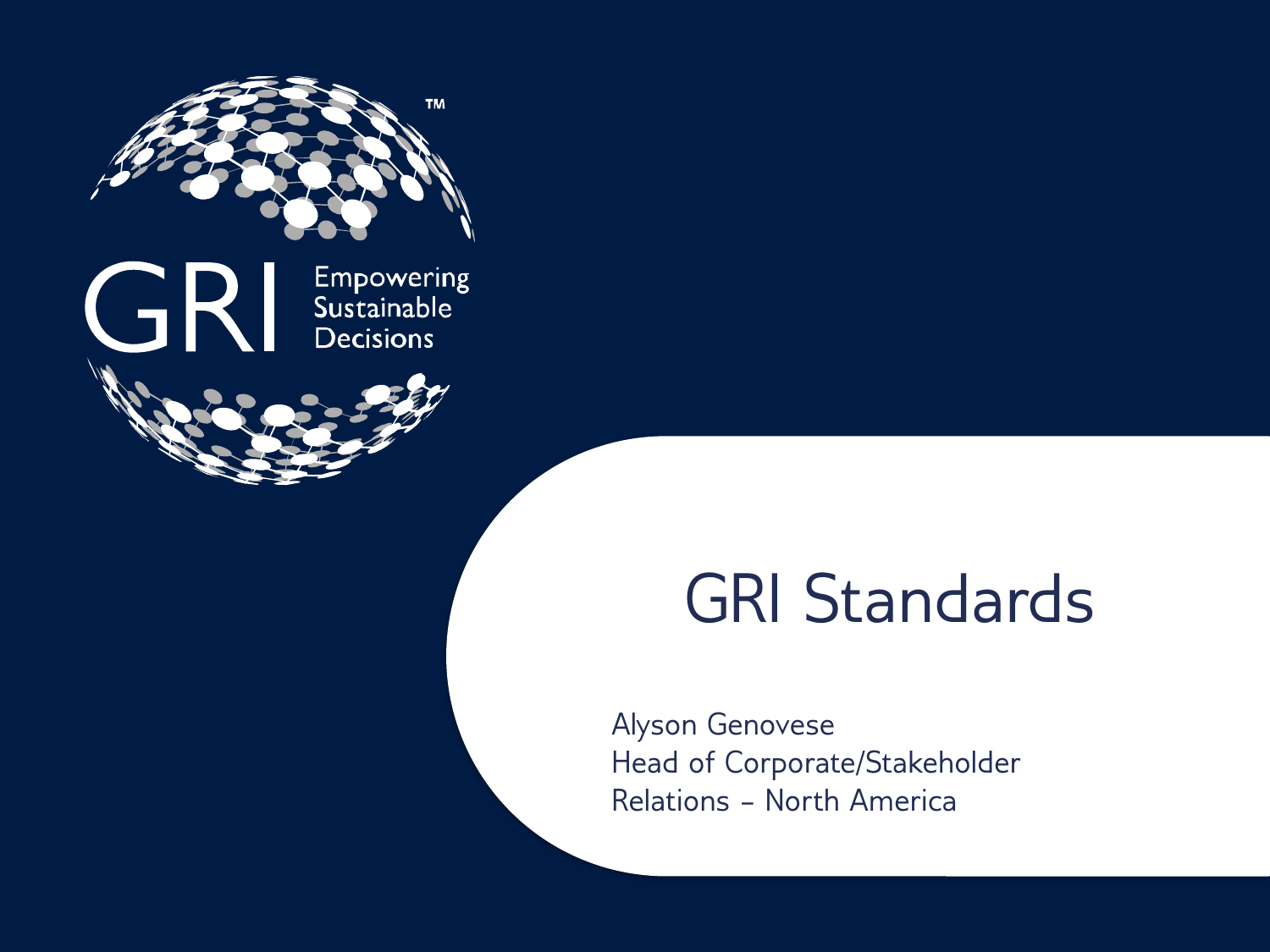

GRI Standards
Alyson Genovese
Head of Corporate/Stakeholder Relations – North America